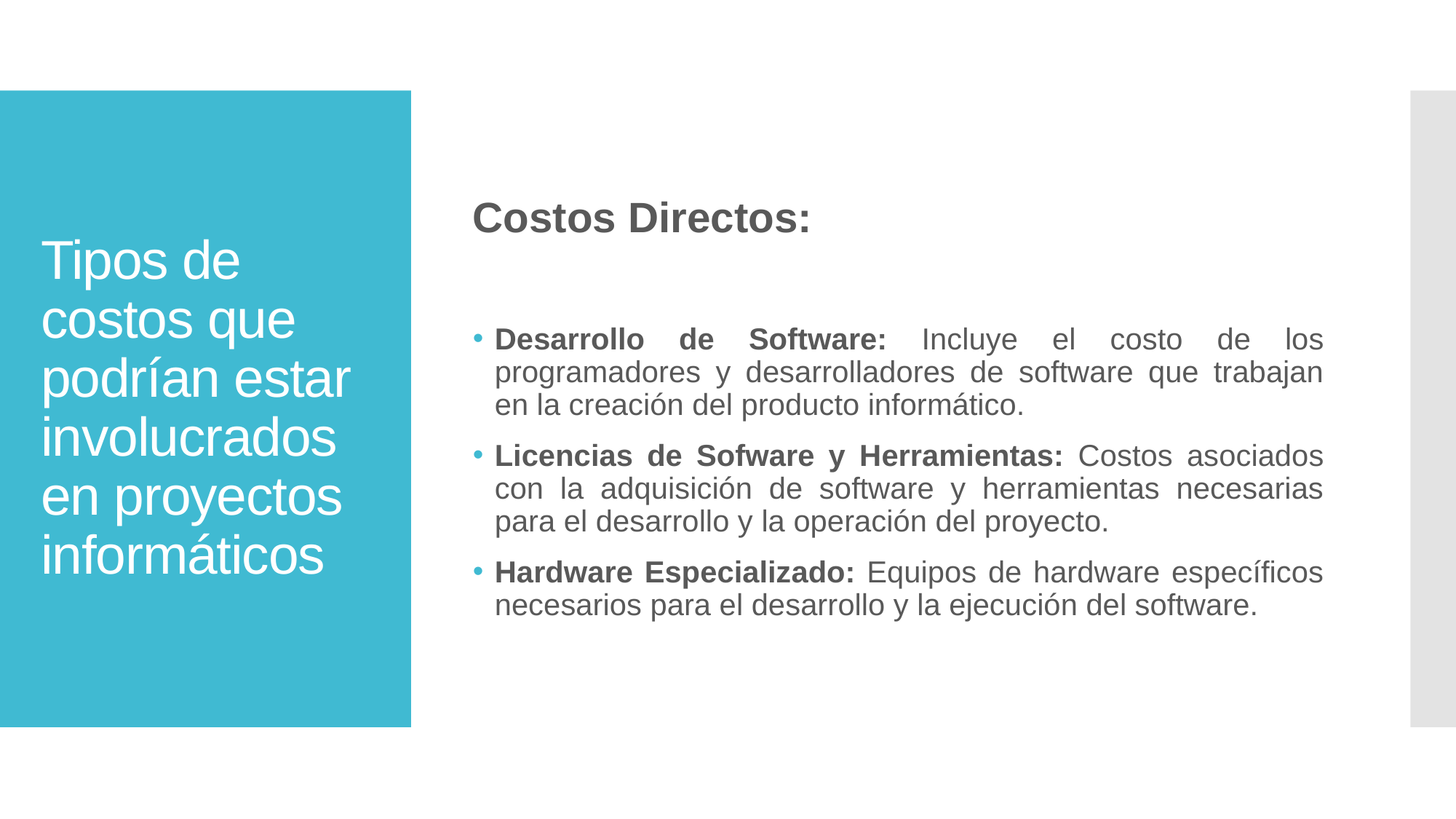

Costos Directos:

Desarrollo de Software: Incluye el costo de los programadores y desarrolladores de software que trabajan en la creación del producto informático.
Licencias de Sofware y Herramientas: Costos asociados con la adquisición de software y herramientas necesarias para el desarrollo y la operación del proyecto.
Hardware Especializado: Equipos de hardware específicos necesarios para el desarrollo y la ejecución del software.
# Tipos de costos que podrían estar involucrados en proyectos informáticos